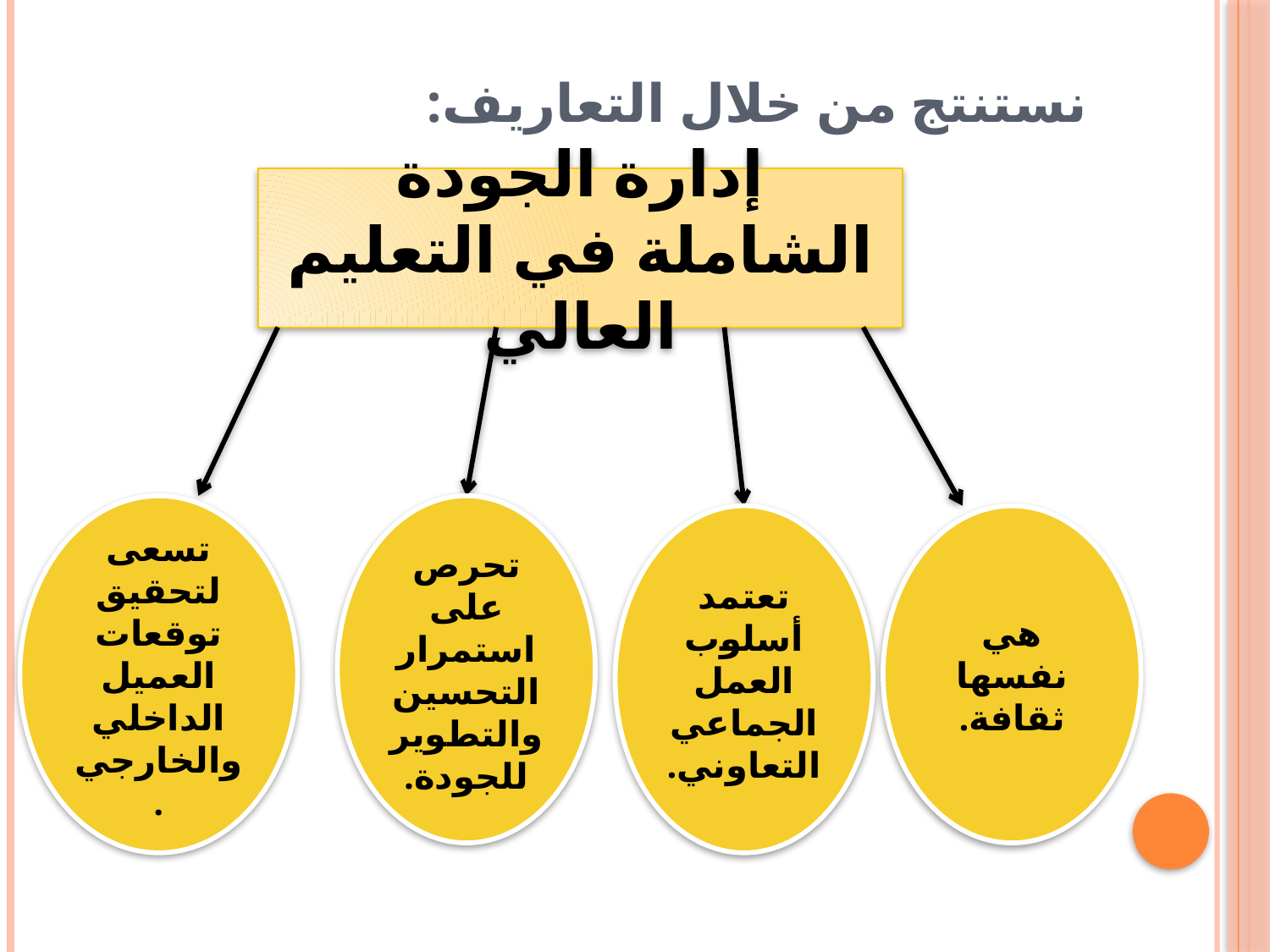

# نستنتج من خلال التعاريف:
إدارة الجودة الشاملة في التعليم العالي
تسعى لتحقيق توقعات العميل الداخلي والخارجي.
تحرص على استمرار التحسين والتطوير للجودة.
تعتمد أسلوب العمل الجماعي التعاوني.
هي نفسها ثقافة.